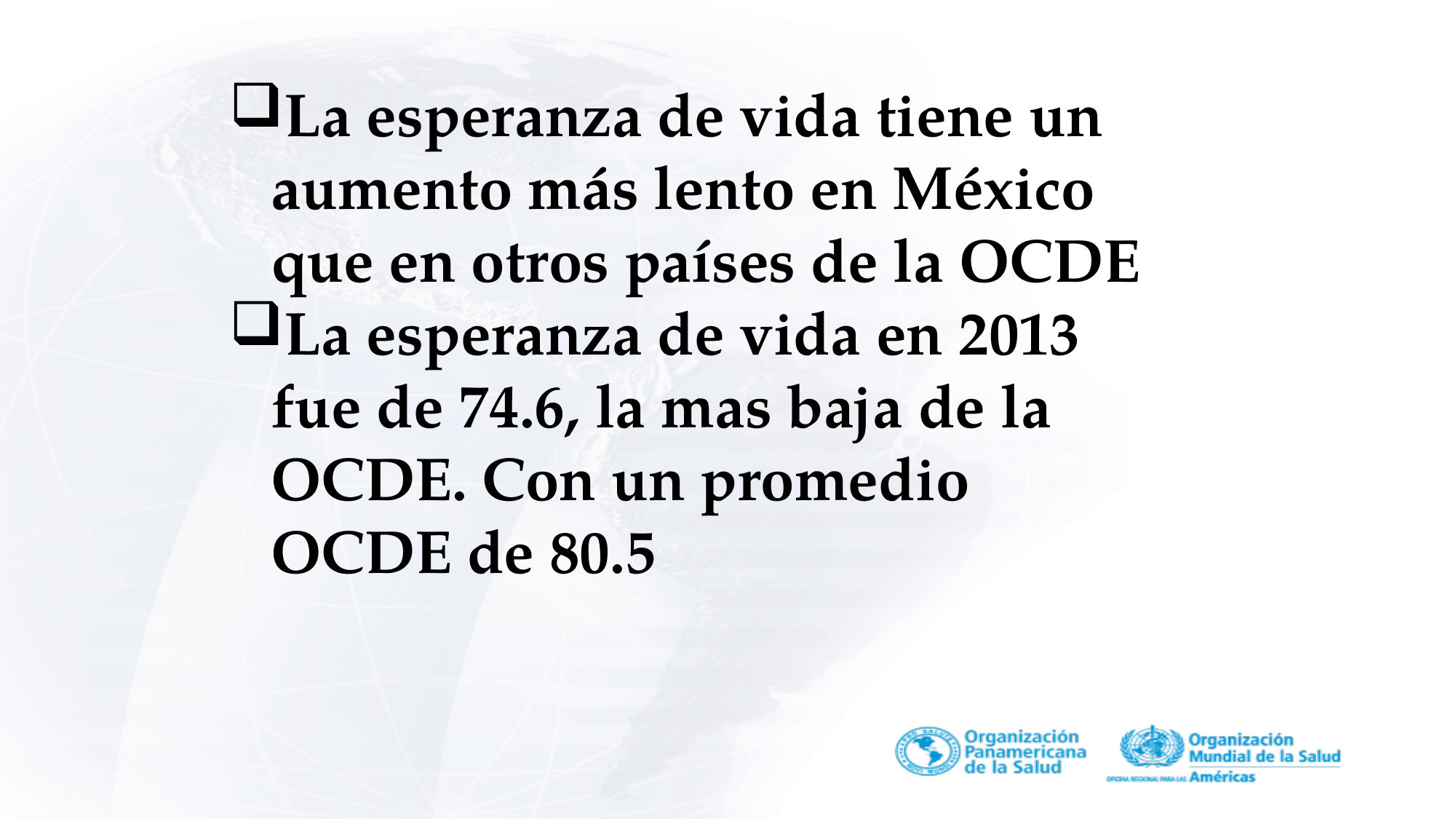

La esperanza de vida tiene un aumento más lento en México que en otros países de la OCDE
La esperanza de vida en 2013 fue de 74.6, la mas baja de la OCDE. Con un promedio OCDE de 80.5